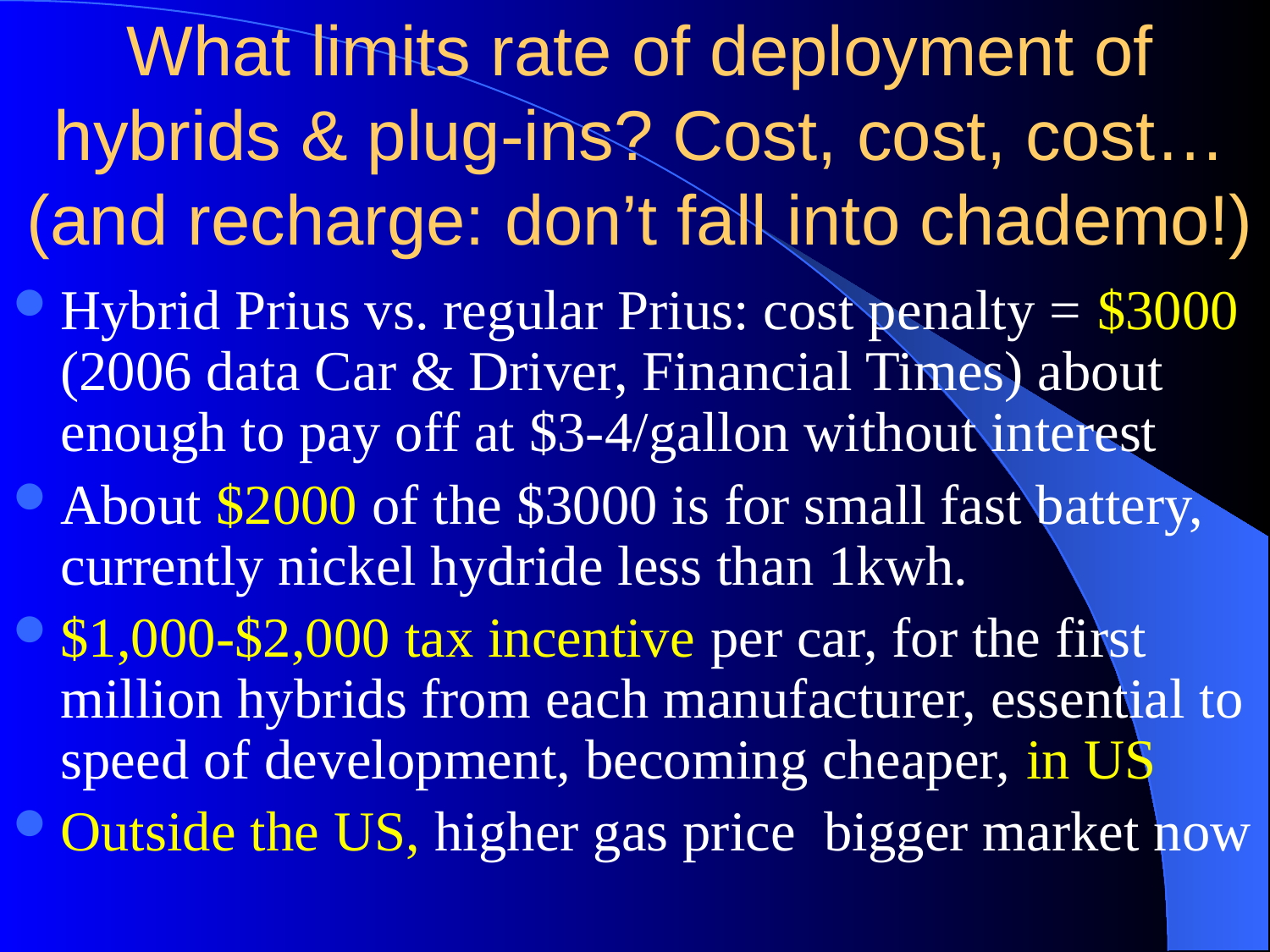

# What limits rate of deployment of hybrids & plug-ins? Cost, cost, cost… (and recharge: don’t fall into chademo!)
Hybrid Prius vs. regular Prius: cost penalty = $3000 (2006 data Car & Driver, Financial Times) about enough to pay off at $3-4/gallon without interest
About $2000 of the $3000 is for small fast battery, currently nickel hydride less than 1kwh.
$1,000-$2,000 tax incentive per car, for the first million hybrids from each manufacturer, essential to speed of development, becoming cheaper, in US
Outside the US, higher gas price  bigger market now